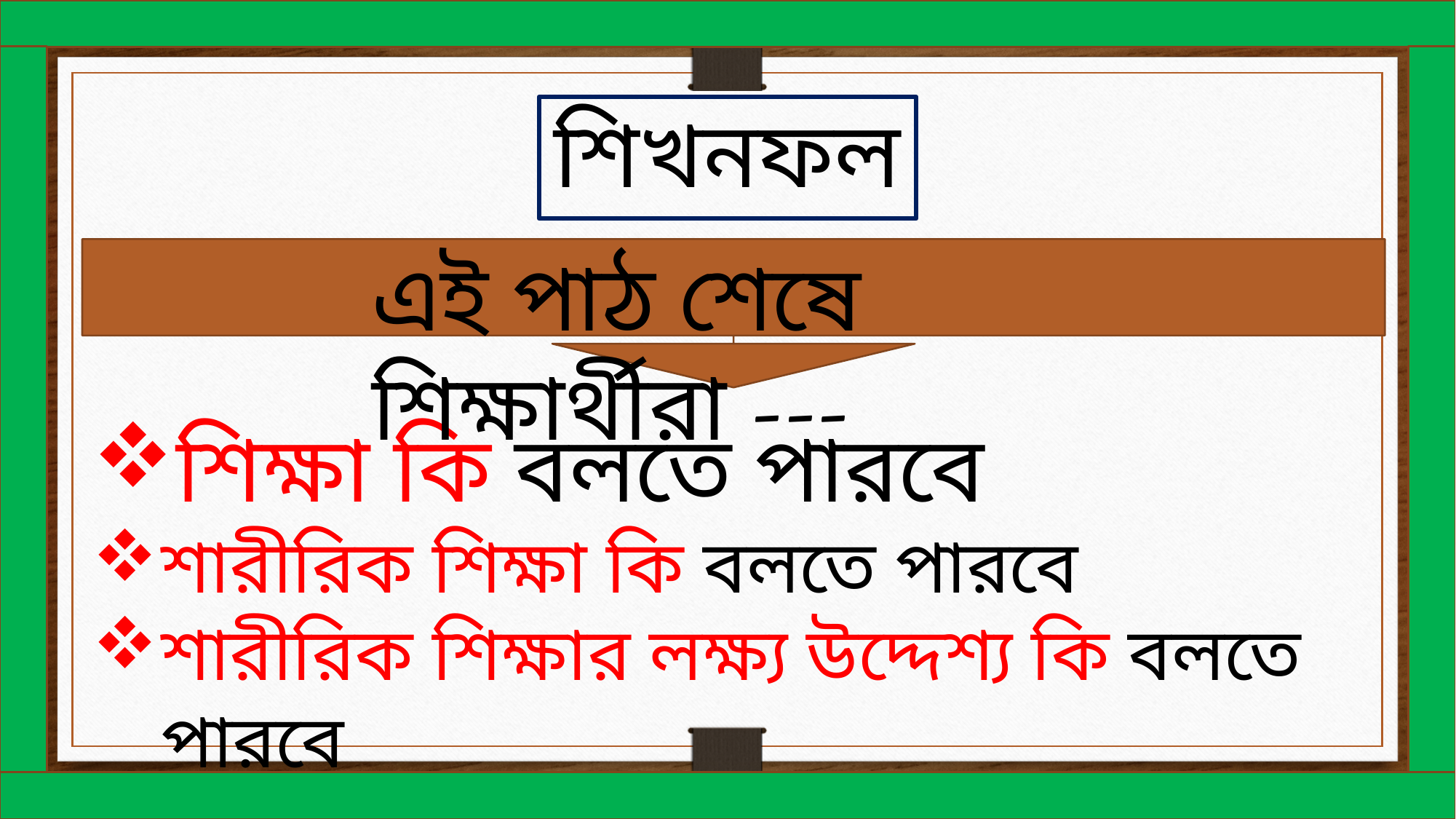

শিখনফল
এই পাঠ শেষে শিক্ষার্থীরা ---

শিক্ষা কি বলতে পারবে
শারীরিক শিক্ষা কি বলতে পারবে
শারীরিক শিক্ষার লক্ষ্য উদ্দেশ্য কি বলতে পারবে